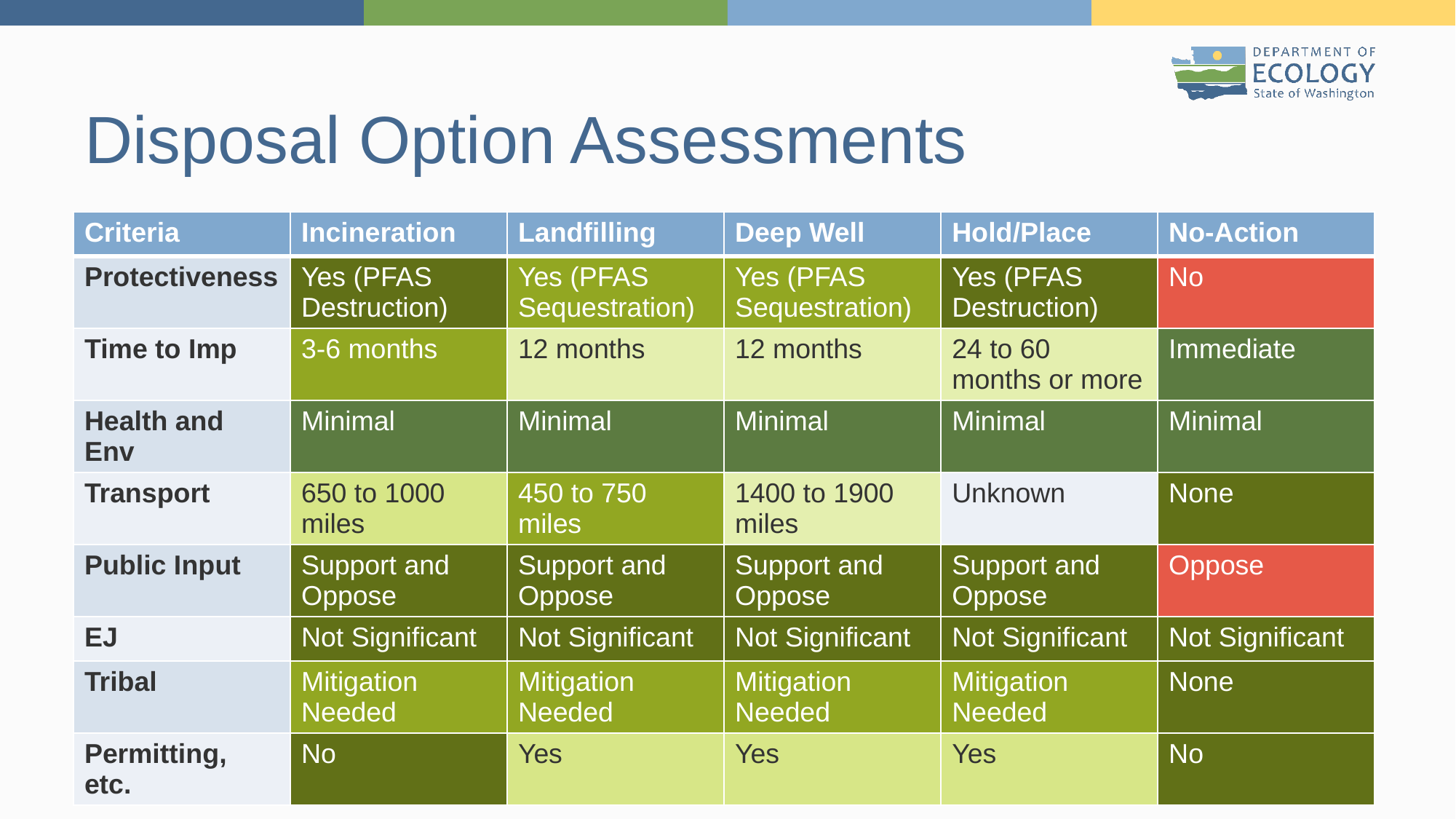

# Disposal Option Assessments
| Criteria | Incineration | Landfilling | Deep Well | Hold/Place | No-Action |
| --- | --- | --- | --- | --- | --- |
| Protectiveness | Yes (PFAS Destruction) | Yes (PFAS Sequestration) | Yes (PFAS Sequestration) | Yes (PFAS Destruction) | No |
| Time to Imp | 3-6 months | 12 months | 12 months | 24 to 60 months or more | Immediate |
| Health and Env | Minimal | Minimal | Minimal | Minimal | Minimal |
| Transport | 650 to 1000 miles | 450 to 750 miles | 1400 to 1900 miles | Unknown | None |
| Public Input | Support and Oppose | Support and Oppose | Support and Oppose | Support and Oppose | Oppose |
| EJ | Not Significant | Not Significant | Not Significant | Not Significant | Not Significant |
| Tribal | Mitigation Needed | Mitigation Needed | Mitigation Needed | Mitigation Needed | None |
| Permitting, etc. | No | Yes | Yes | Yes | No |
4